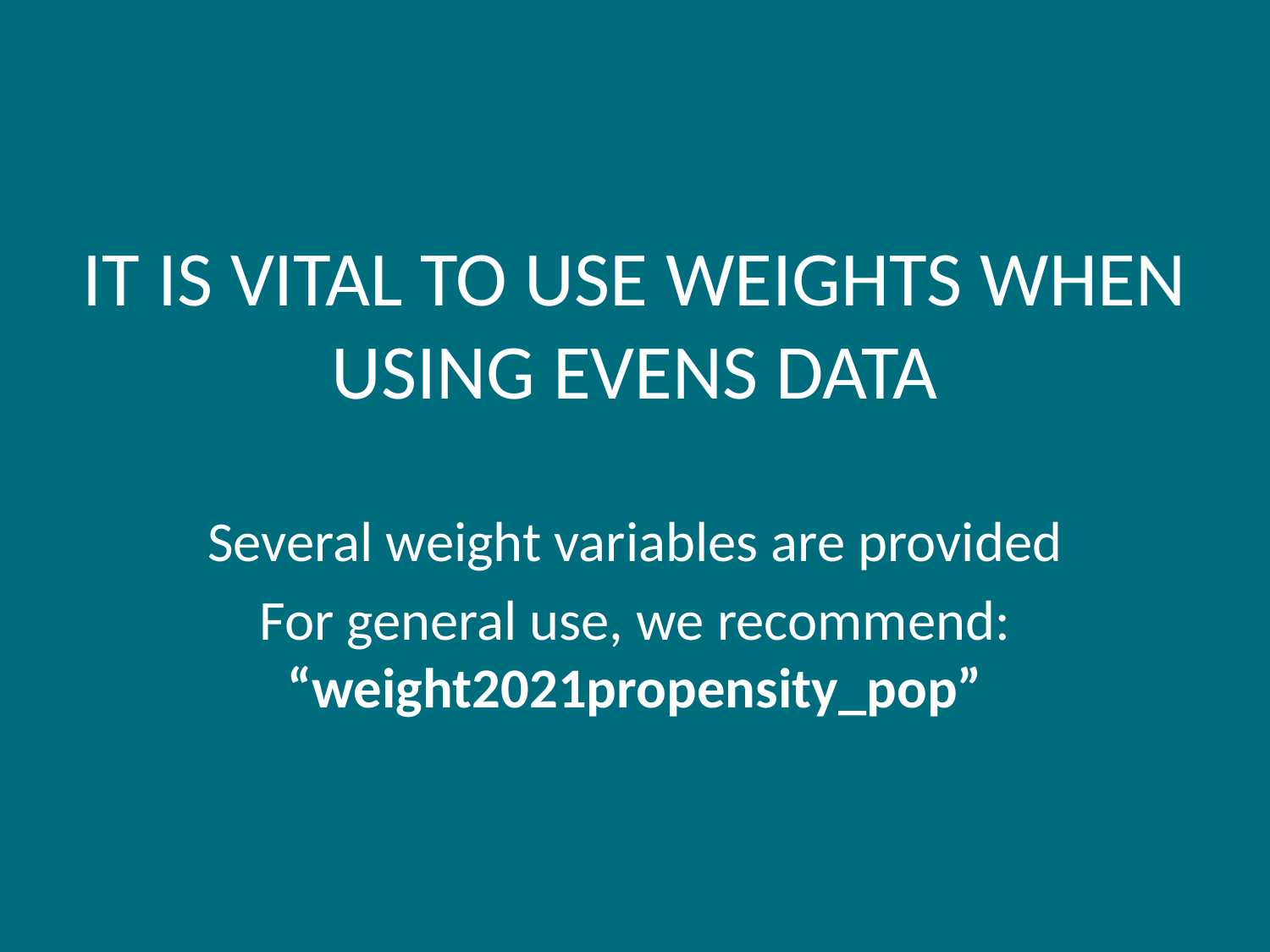

IT IS VITAL TO USE WEIGHTS WHEN USING EVENS DATA

Several weight variables are provided
For general use, we recommend: “weight2021propensity_pop”